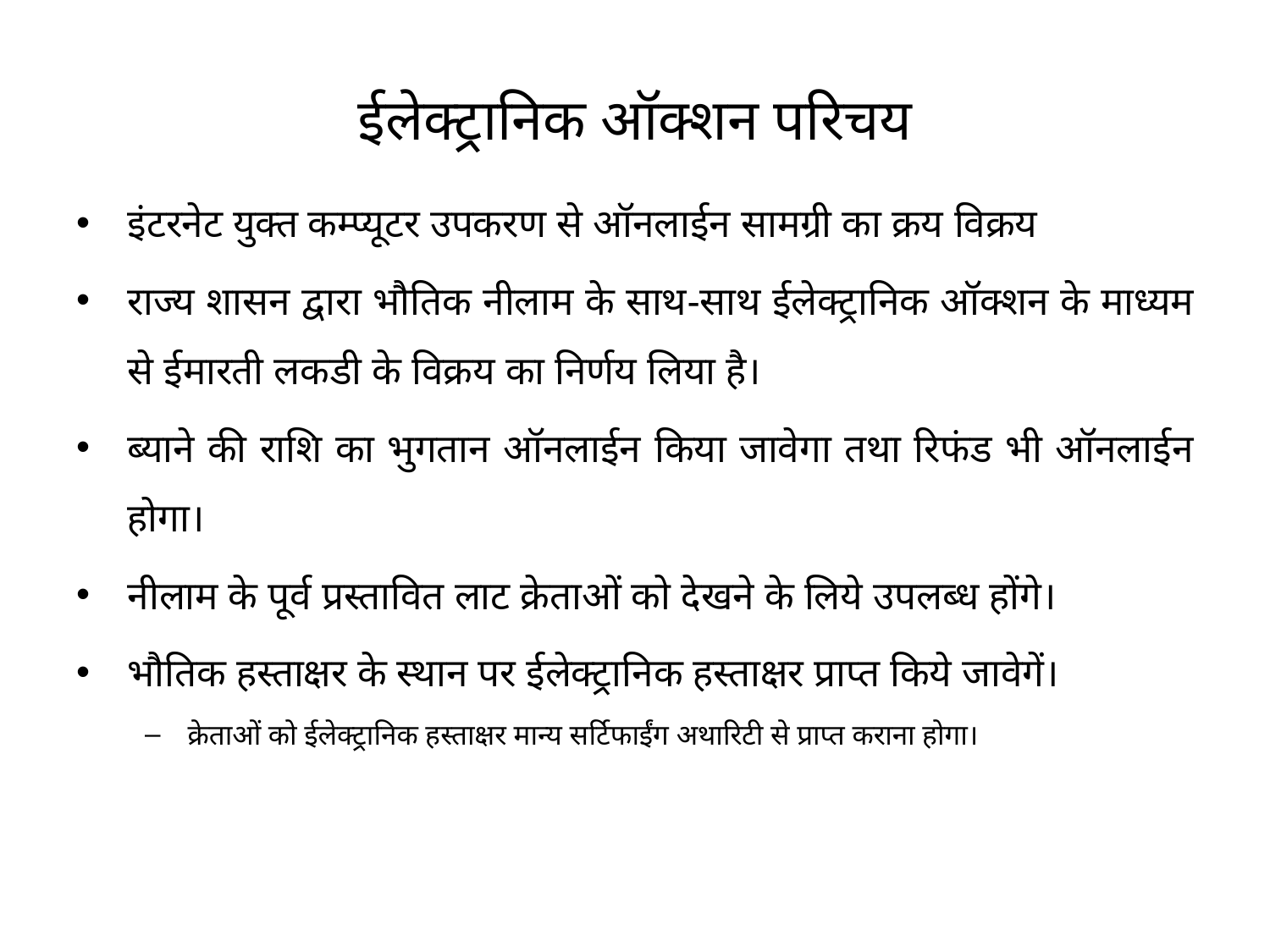

# ईलेक्ट्रानिक ऑक्शन परिचय
इंटरनेट युक्त कम्प्यूटर उपकरण से ऑनलाईन सामग्री का क्रय विक्रय
राज्य शासन द्वारा भौतिक नीलाम के साथ-साथ ईलेक्ट्रानिक ऑक्शन के माध्यम से ईमारती लकडी के विक्रय का निर्णय लिया है।
ब्याने की राशि का भुगतान ऑनलाईन किया जावेगा तथा रिफंड भी ऑनलाईन होगा।
नीलाम के पूर्व प्रस्तावित लाट क्रेताओं को देखने के लिये उपलब्ध होंगे।
भौतिक हस्ताक्षर के स्थान पर ईलेक्ट्रानिक हस्ताक्षर प्राप्त किये जावेगें।
क्रेताओं को ईलेक्ट्रानिक हस्ताक्षर मान्य सर्टिफाईंग अथारिटी से प्राप्त कराना होगा।